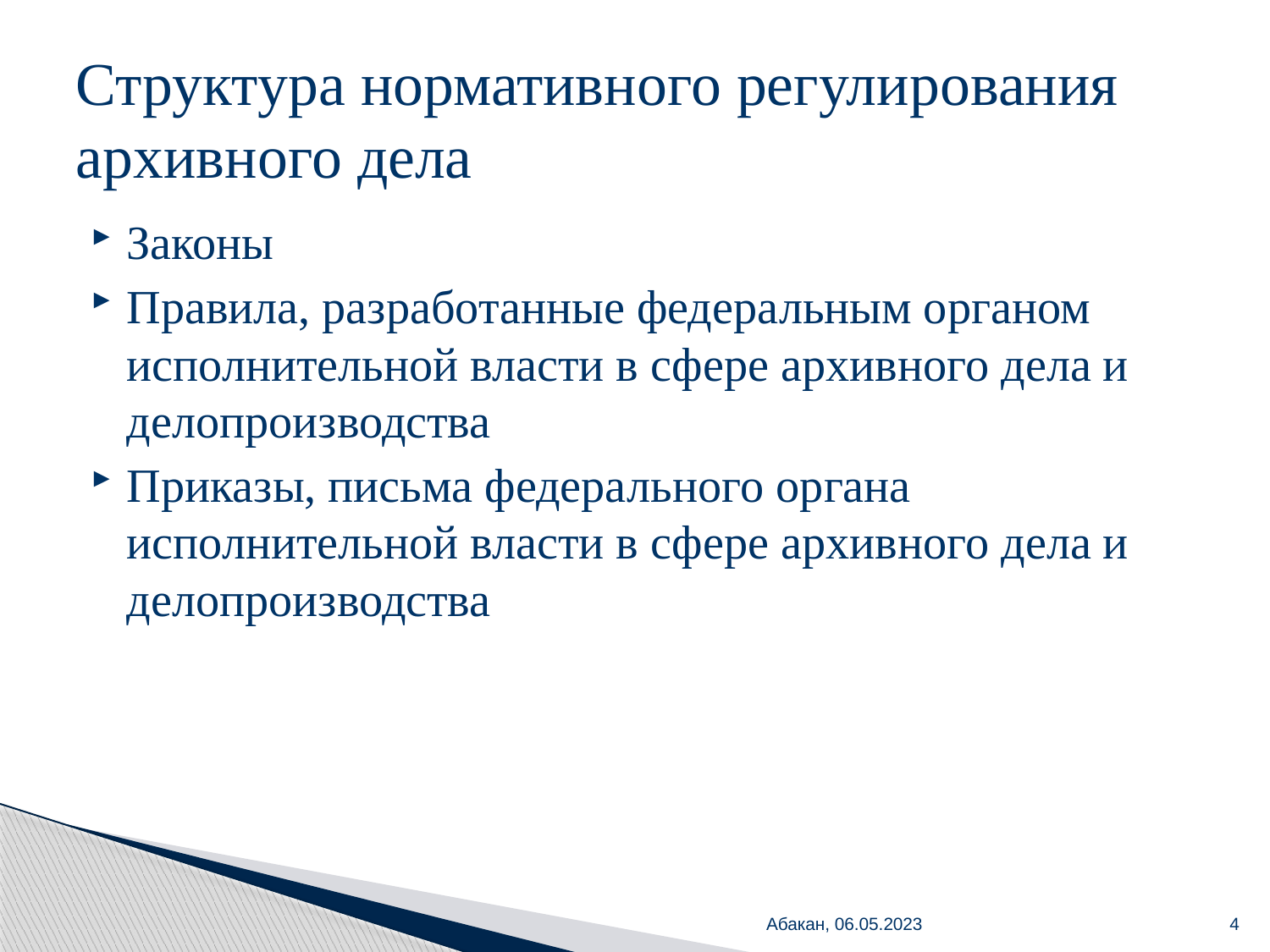

# Структура нормативного регулирования архивного дела
Законы
Правила, разработанные федеральным органом исполнительной власти в сфере архивного дела и делопроизводства
Приказы, письма федерального органа исполнительной власти в сфере архивного дела и делопроизводства

Абакан, 06.05.2023
4